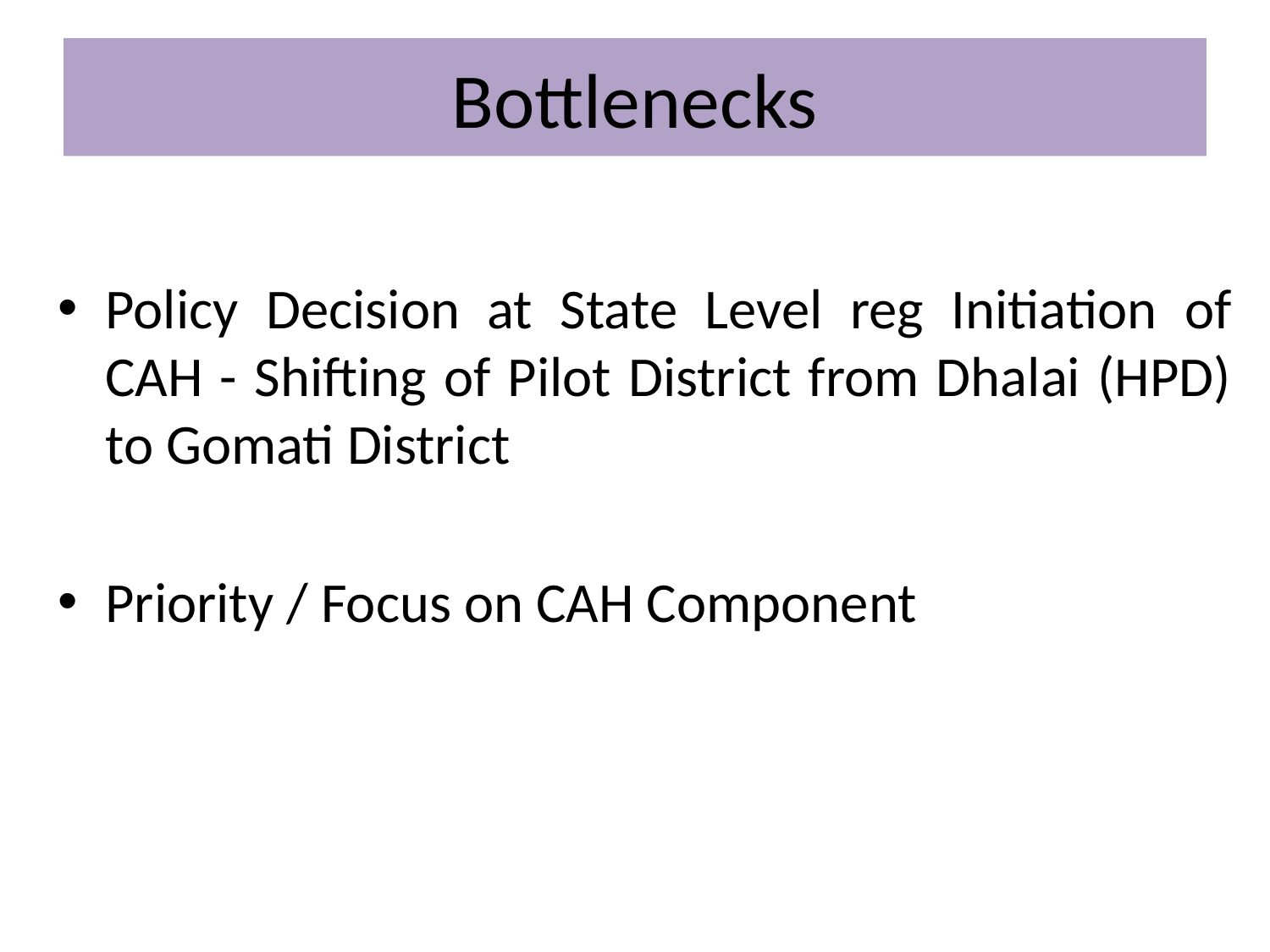

# Bottlenecks
Policy Decision at State Level reg Initiation of CAH - Shifting of Pilot District from Dhalai (HPD) to Gomati District

Priority / Focus on CAH Component